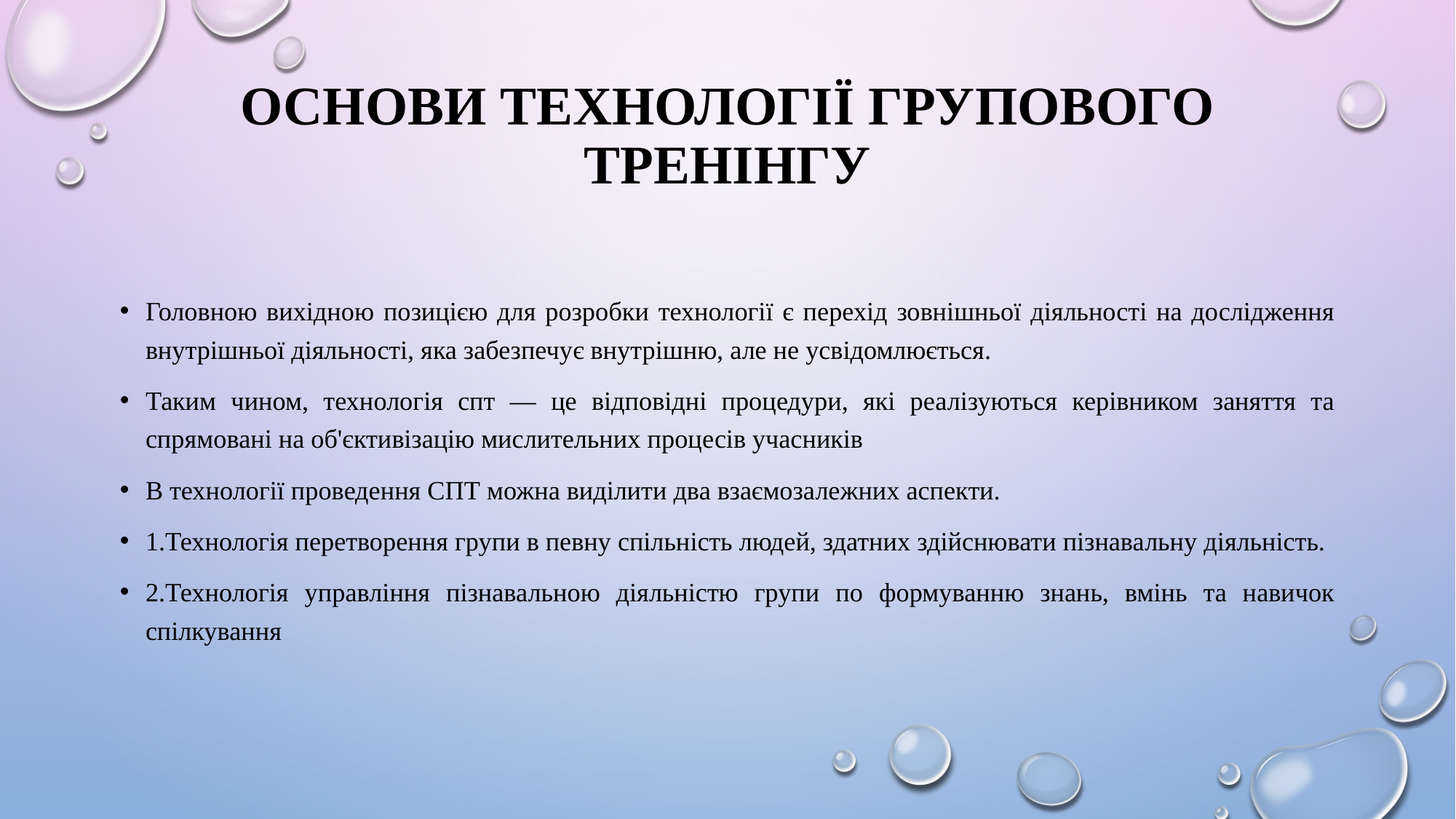

# Основи технології групового тренінгу
Головною вихідною позицією для розробки технології є перехід зовнішньої діяльності на дослідження внутрішньої діяльності, яка забезпечує внутрішню, але не усвідомлюється.
Таким чином, технологія спт — це відповідні процедури, які реалізуються керівником заняття та спрямовані на об'єктивізацію мислительних процесів учасників
В технології проведення СПТ можна виділити два взаємозалежних аспекти.
1.Технологія перетворення групи в певну спільність людей, здатних здійснювати пізнавальну діяльність.
2.Технологія управління пізнавальною діяльністю групи по формуванню знань, вмінь та навичок спілкування